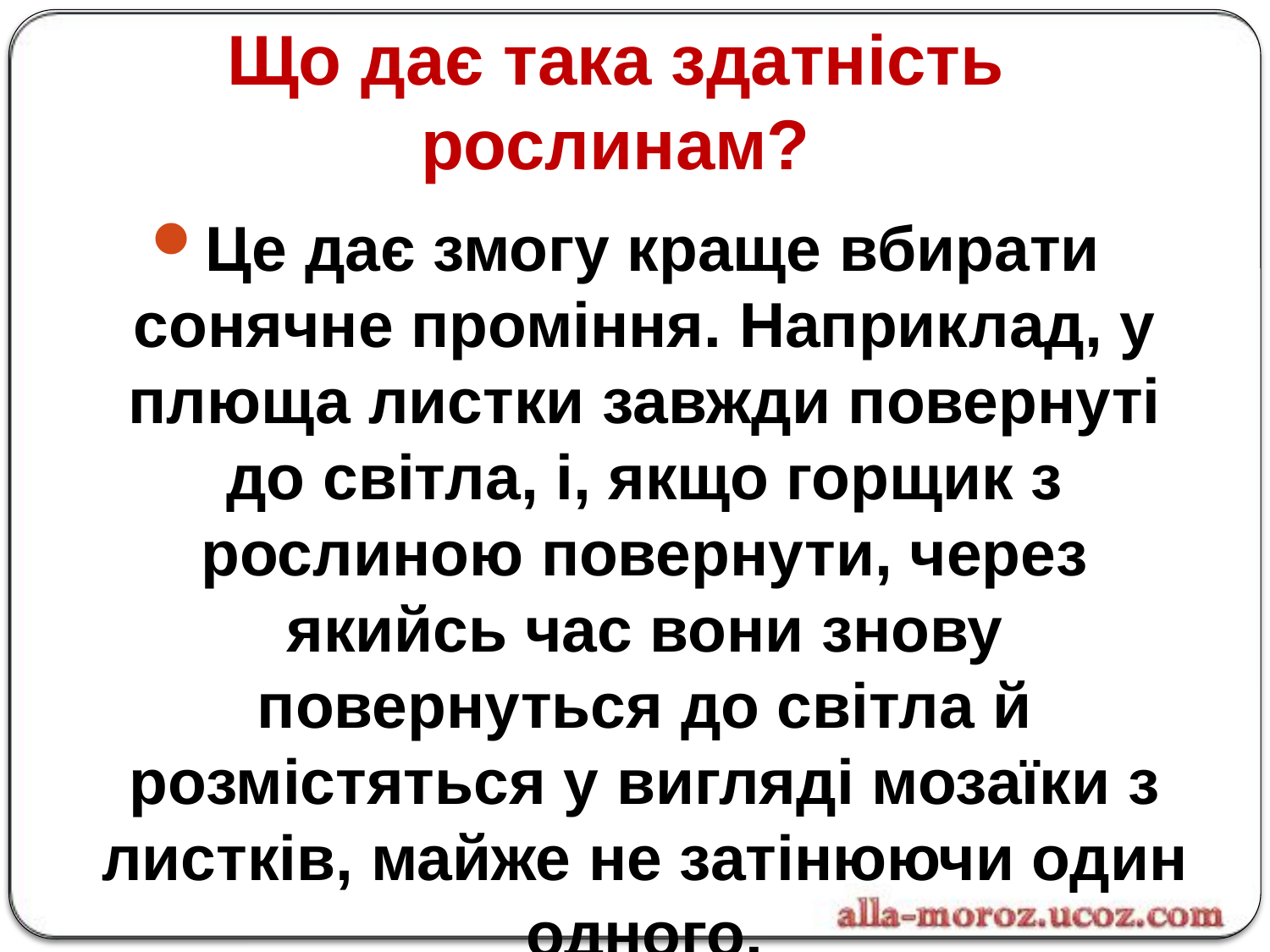

# Що дає така здатність рослинам?
Це дає змогу краще вбирати сонячне проміння. Наприклад, у плюща листки завжди повернуті до світла, і, якщо горщик з рослиною повернути, через якийсь час вони знову повернуться до світла й розмістяться у вигляді мозаїки з листків, майже не затінюючи один одного.